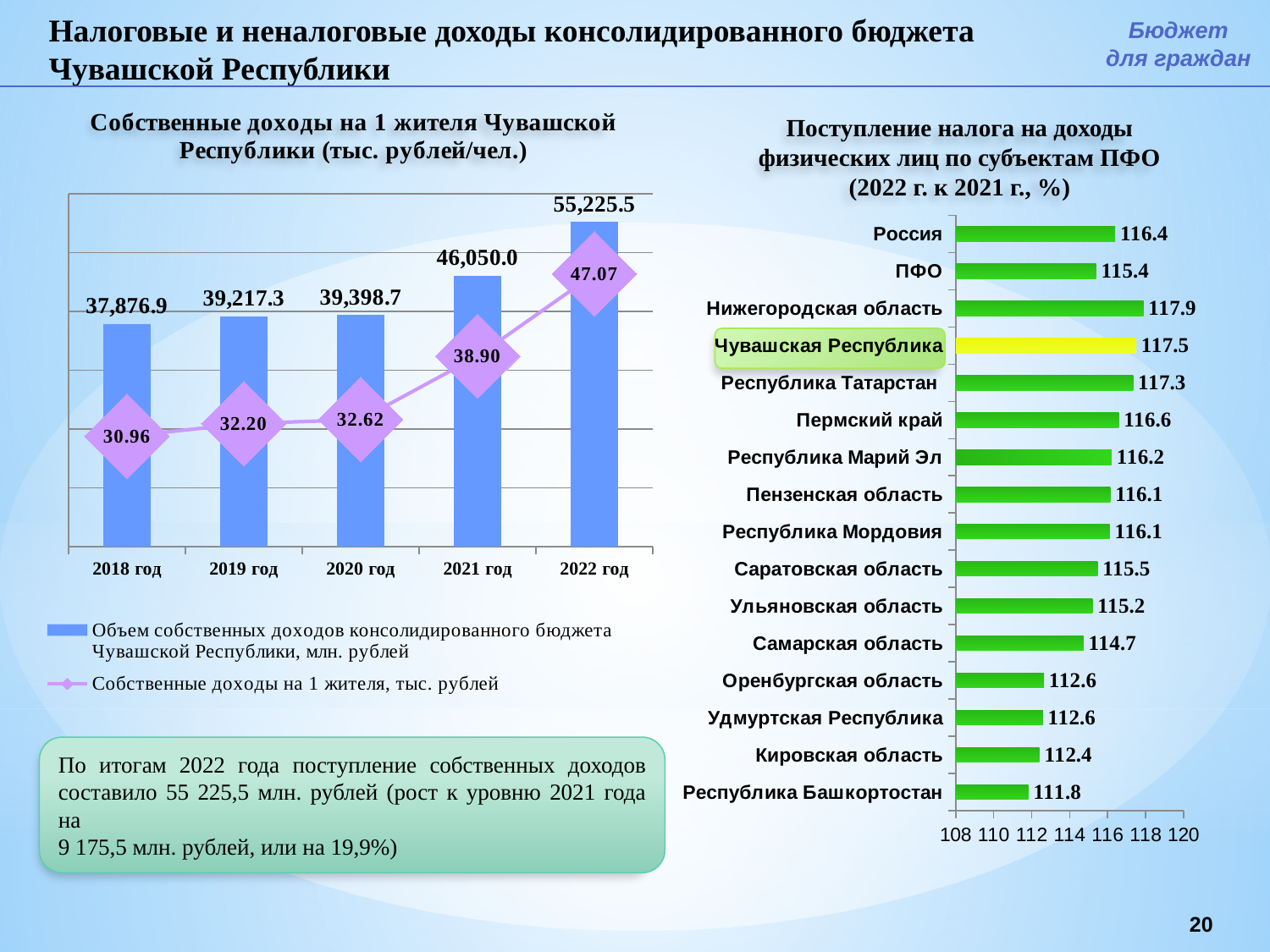

Налоговые и неналоговые доходы консолидированного бюджета Чувашской Республики
Бюджет
для граждан

### Chart

| Category | Объем собственных доходов консолидированного бюджета Чувашской Республики, млн. рублей  | Собственные доходы на 1 жителя, тыс. рублей |
|---|---|---|
| 2018 год | 37876.9 | 30.96035638384829 |
| 2019 год | 39217.3 | 32.203399573000496 |
| 2020 год | 39398.7 | 32.61751800645748 |
| 2021 год | 46050.0 | 38.896866289382544 |
| 2022 год | 55225.5 | 47.07253665189226 |
Поступление налога на доходы физических лиц по субъектам ПФО
(2022 г. к 2021 г., %)

### Chart

| Category |  |
|---|---|
| Республика Башкортостан | 111.8288459386477 |
| Кировская область | 112.40325219635619 |
| Удмуртская Республика | 112.59290000034741 |
| Оренбургская область | 112.64636926364813 |
| Самарская область | 114.73377938816733 |
| Ульяновская область | 115.20624009538562 |
| Саратовская область | 115.47229889342523 |
| Республика Мордовия | 116.10966732938522 |
| Пензенская область | 116.13782605903849 |
| Республика Марий Эл | 116.21342009928037 |
| Пермский край | 116.58743646952368 |
| Республика Татарстан  | 117.3414593122477 |
| Чувашская Республика | 117.51117798196213 |
| Нижегородская область | 117.88661650762681 |
| ПФО | 115.4 |
| Россия | 116.4 |

По итогам 2022 года поступление собственных доходов составило 55 225,5 млн. рублей (рост к уровню 2021 года на
9 175,5 млн. рублей, или на 19,9%)
20